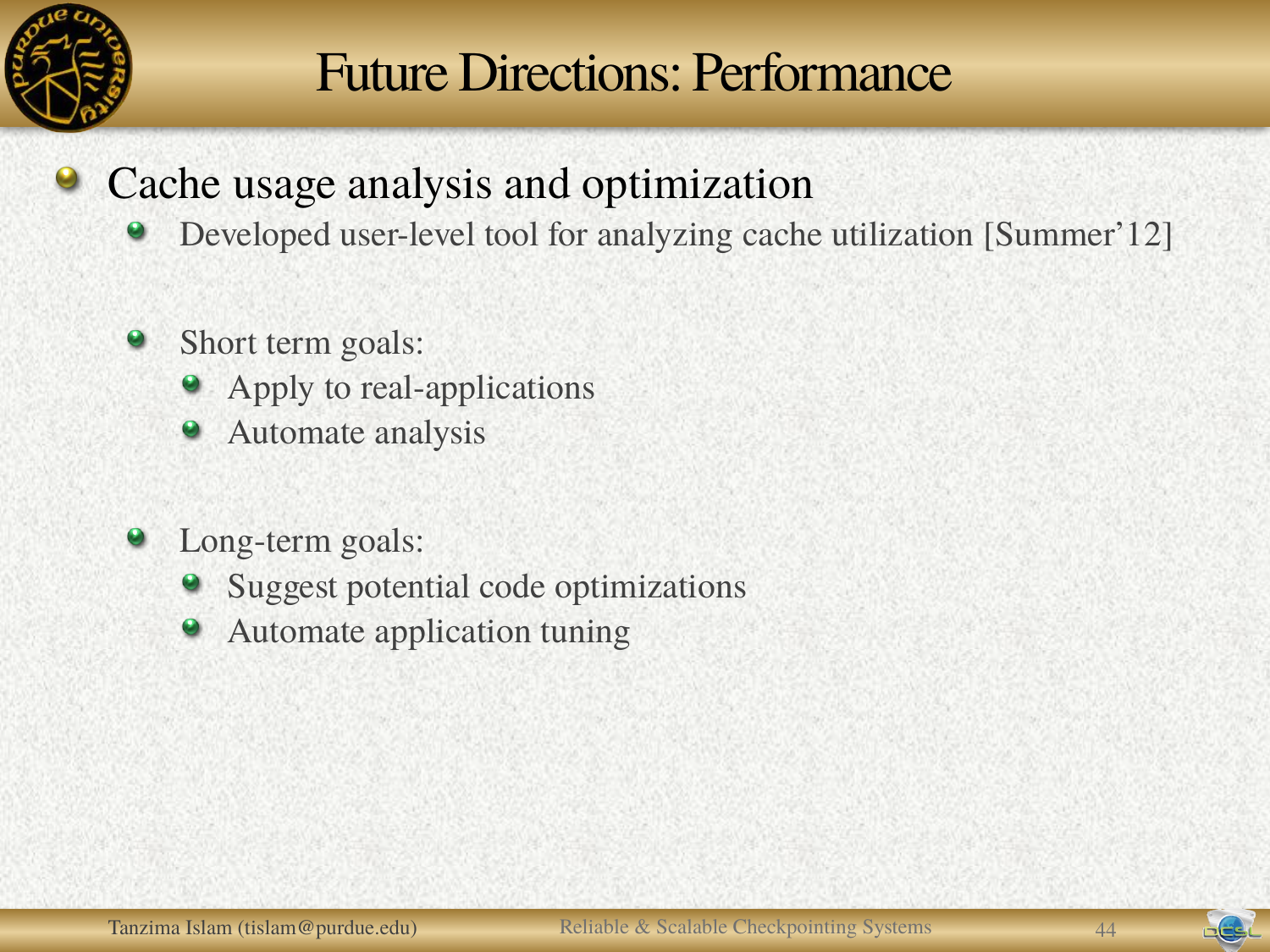

# Future Directions: Performance
Cache usage analysis and optimization
Developed user-level tool for analyzing cache utilization [Summer’12]

Short term goals:
Apply to real-applications
Automate analysis

Long-term goals:
Suggest potential code optimizations
Automate application tuning
Tanzima Islam (tislam@purdue.edu)
Reliable & Scalable Checkpointing Systems
44